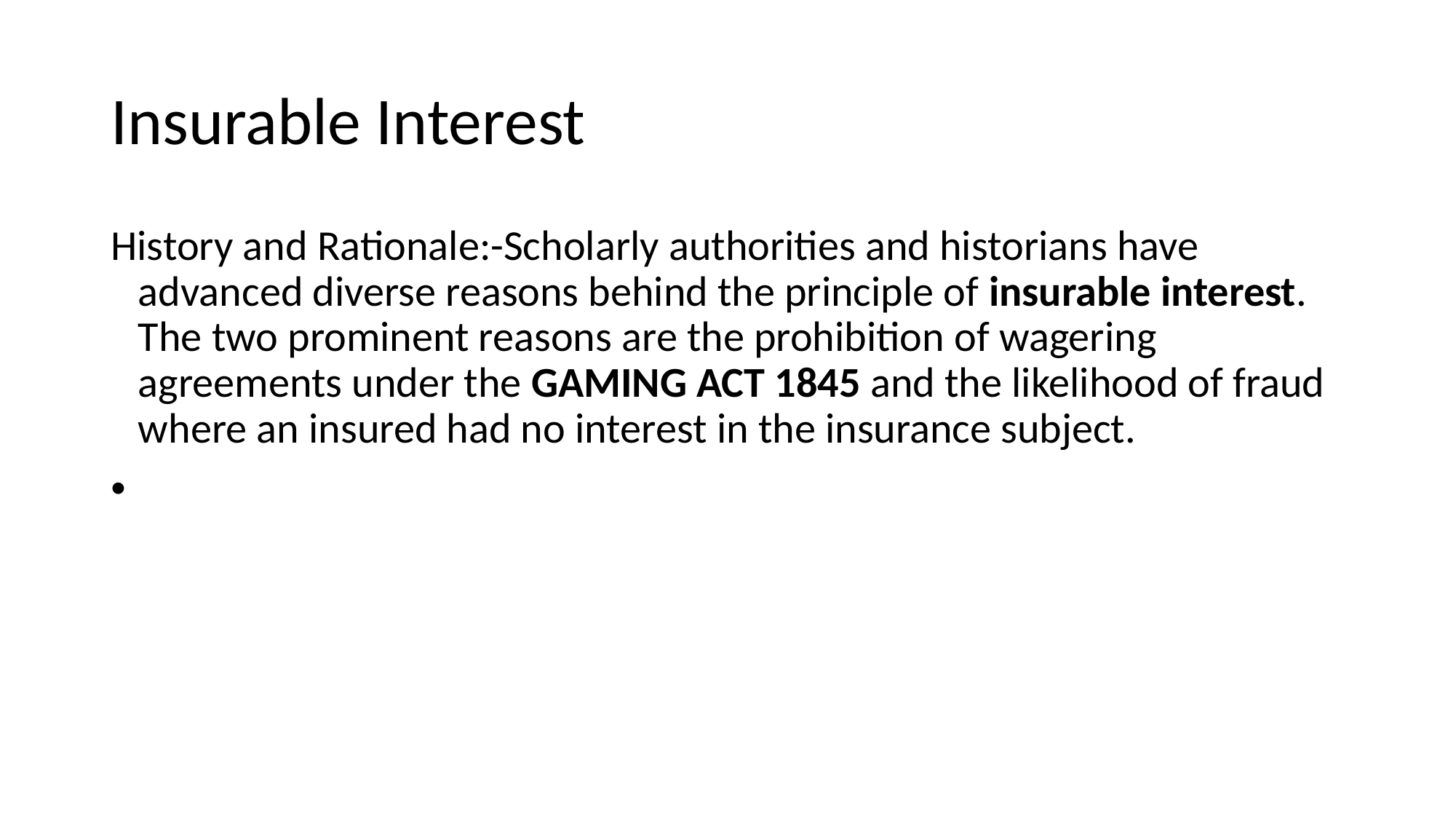

# Insurable Interest
History and Rationale:-Scholarly authorities and historians have advanced diverse reasons behind the principle of insurable interest. The two prominent reasons are the prohibition of wagering agreements under the GAMING ACT 1845 and the likelihood of fraud where an insured had no interest in the insurance subject.